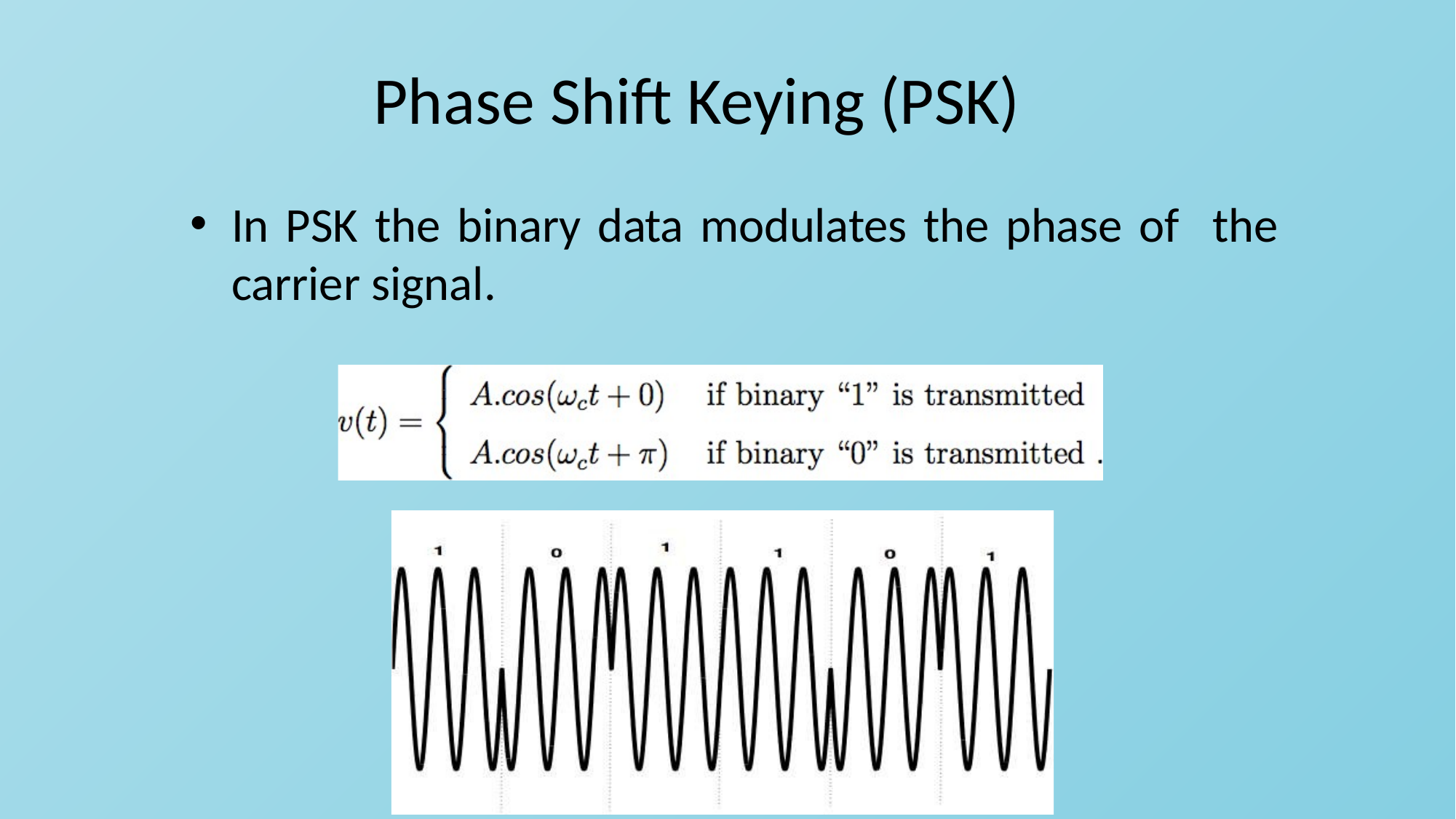

# Phase Shift Keying (PSK)
In PSK the binary data modulates the phase of  the carrier signal.